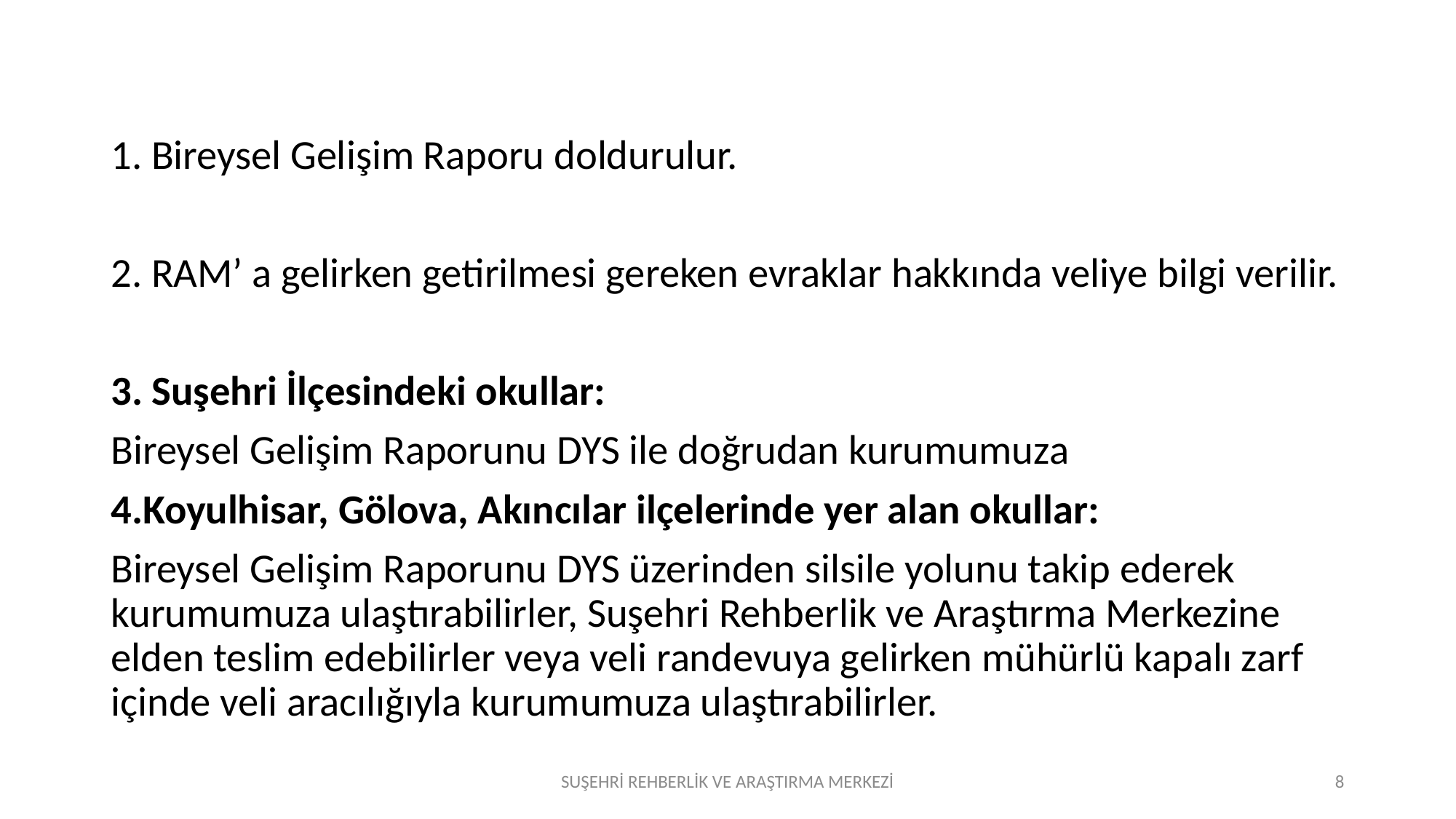

1. Bireysel Gelişim Raporu doldurulur.

2. RAM’ a gelirken getirilmesi gereken evraklar hakkında veliye bilgi verilir.

3. Suşehri İlçesindeki okullar:
Bireysel Gelişim Raporunu DYS ile doğrudan kurumumuza
4.Koyulhisar, Gölova, Akıncılar ilçelerinde yer alan okullar:
Bireysel Gelişim Raporunu DYS üzerinden silsile yolunu takip ederek kurumumuza ulaştırabilirler, Suşehri Rehberlik ve Araştırma Merkezine elden teslim edebilirler veya veli randevuya gelirken mühürlü kapalı zarf içinde veli aracılığıyla kurumumuza ulaştırabilirler.
SUŞEHRİ REHBERLİK VE ARAŞTIRMA MERKEZİ
8